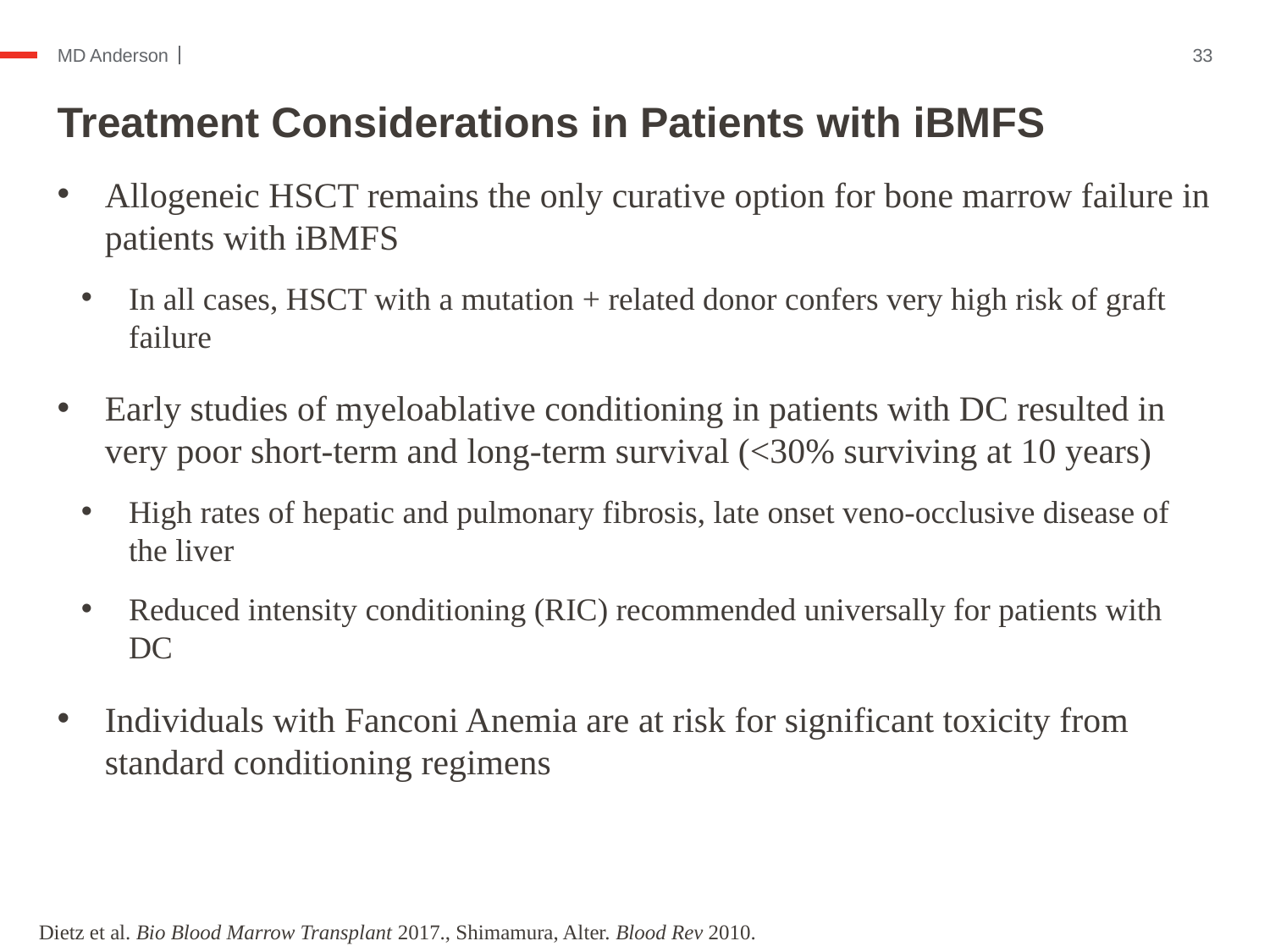

33
# Treatment Considerations in Patients with iBMFS
Allogeneic HSCT remains the only curative option for bone marrow failure in patients with iBMFS
In all cases, HSCT with a mutation + related donor confers very high risk of graft failure
Early studies of myeloablative conditioning in patients with DC resulted in very poor short-term and long-term survival (<30% surviving at 10 years)
High rates of hepatic and pulmonary fibrosis, late onset veno-occlusive disease of the liver
Reduced intensity conditioning (RIC) recommended universally for patients with DC
Individuals with Fanconi Anemia are at risk for significant toxicity from standard conditioning regimens

Dietz et al. Bio Blood Marrow Transplant 2017., Shimamura, Alter. Blood Rev 2010.